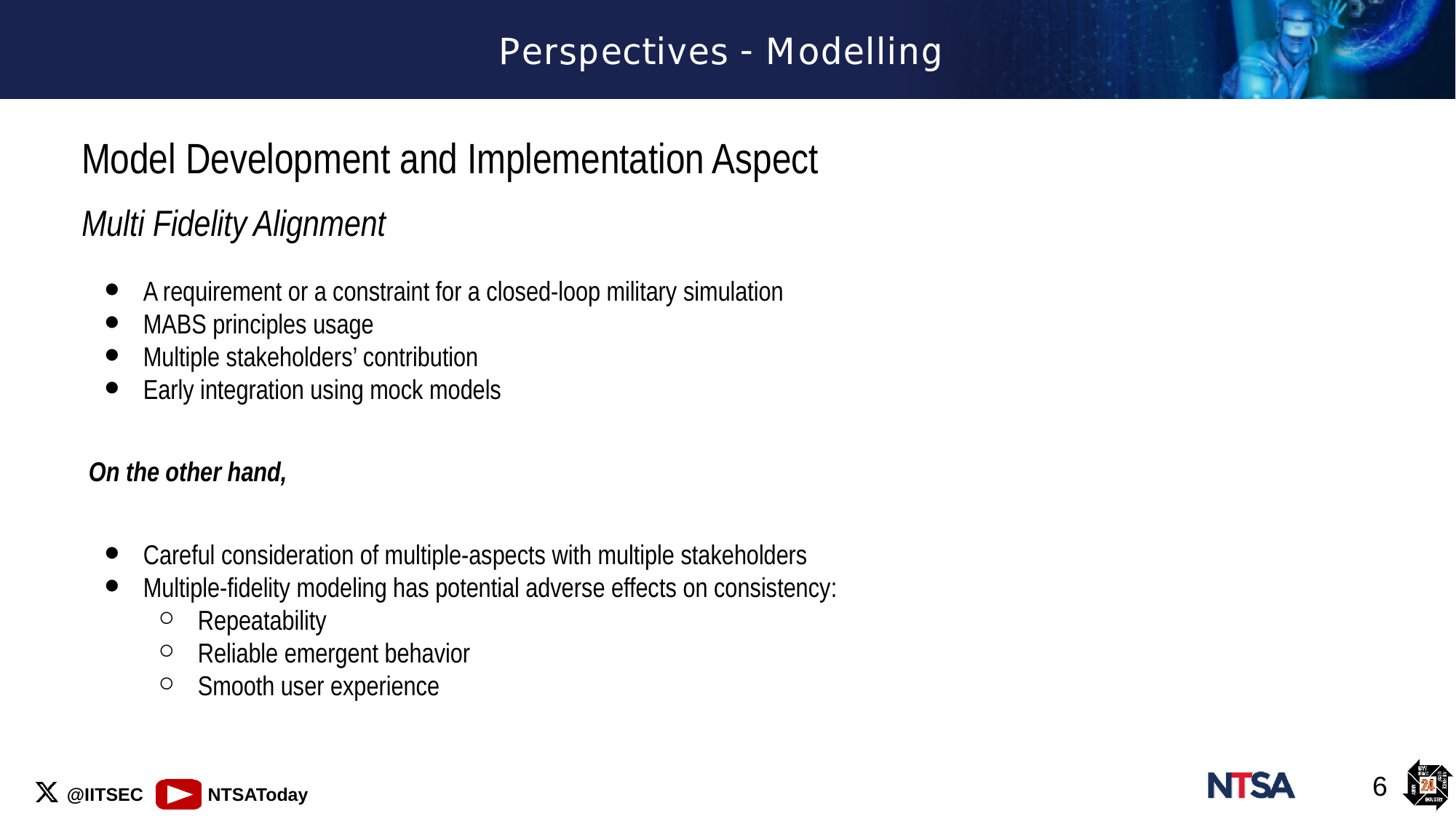

# Perspectives - Modelling
Model Development and Implementation Aspect

Multi Fidelity Alignment
A requirement or a constraint for a closed-loop military simulation
MABS principles usage
Multiple stakeholders’ contribution
Early integration using mock models

On the other hand,

Careful consideration of multiple-aspects with multiple stakeholders
Multiple-fidelity modeling has potential adverse effects on consistency:
Repeatability
Reliable emergent behavior
Smooth user experience

6